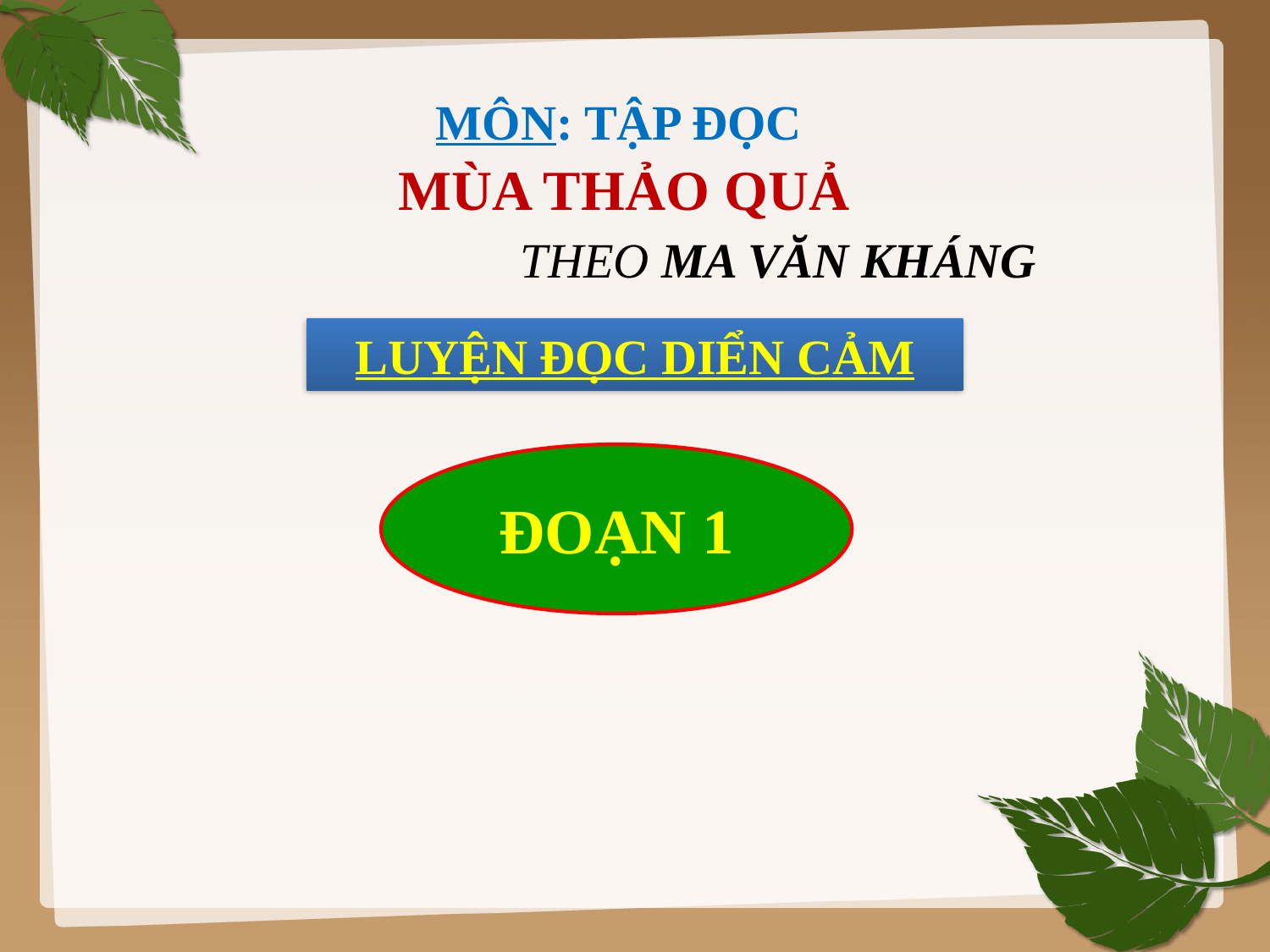

MÔN: TẬP ĐỌC

MÙA THẢO QUẢ
THEO MA VĂN KHÁNG
LUYỆN ĐỌC DIỂN CẢM
ĐOẠN 1